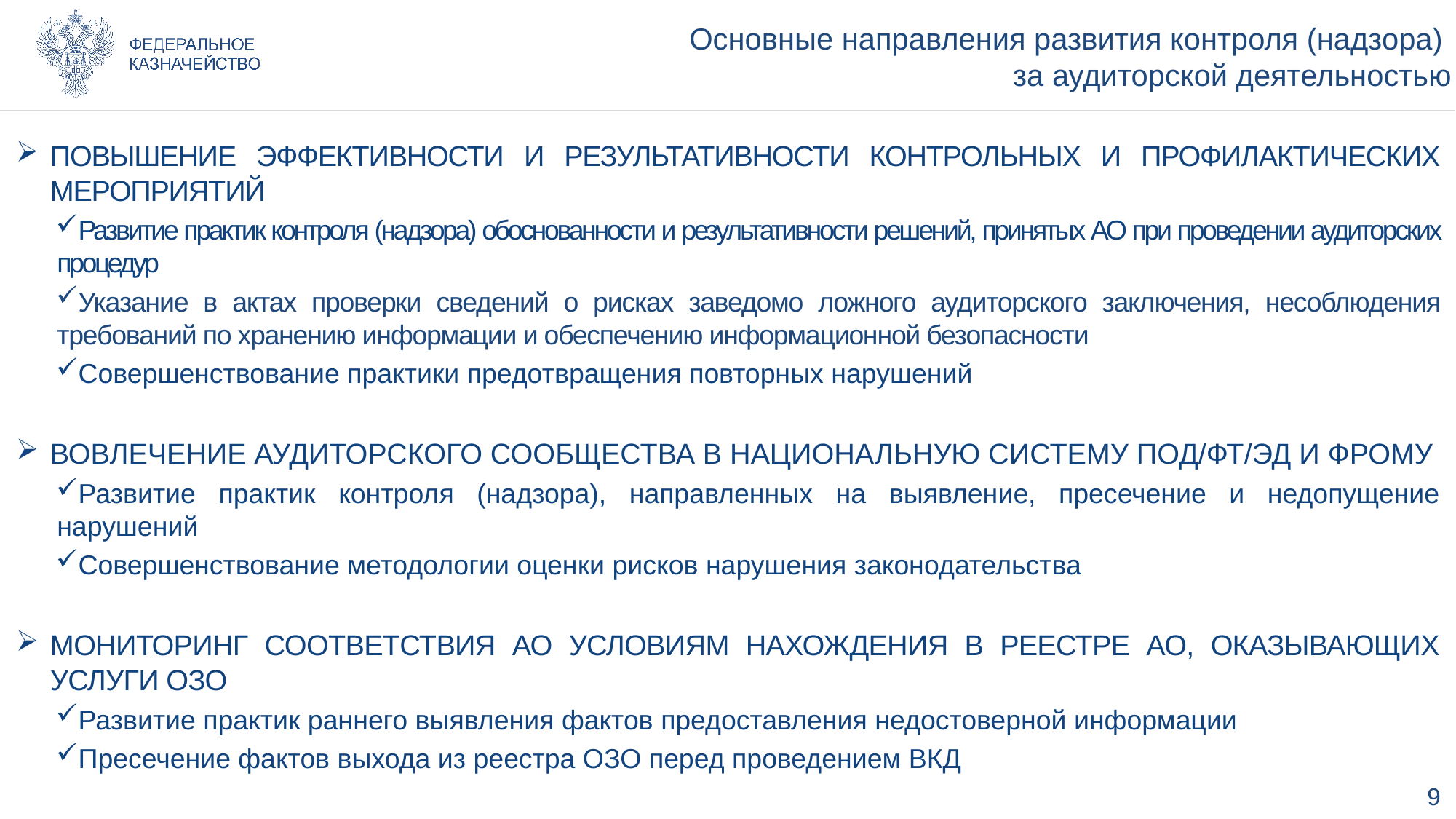

Основные направления развития контроля (надзора)
за аудиторской деятельностью

ПОВЫШЕНИЕ ЭФФЕКТИВНОСТИ И РЕЗУЛЬТАТИВНОСТИ КОНТРОЛЬНЫХ И ПРОФИЛАКТИЧЕСКИХ МЕРОПРИЯТИЙ
Развитие практик контроля (надзора) обоснованности и результативности решений, принятых АО при проведении аудиторских процедур
Указание в актах проверки сведений о рисках заведомо ложного аудиторского заключения, несоблюдения требований по хранению информации и обеспечению информационной безопасности
Совершенствование практики предотвращения повторных нарушений

ВОВЛЕЧЕНИЕ АУДИТОРСКОГО СООБЩЕСТВА В НАЦИОНАЛЬНУЮ СИСТЕМУ ПОД/ФТ/ЭД И ФРОМУ
Развитие практик контроля (надзора), направленных на выявление, пресечение и недопущение нарушений
Совершенствование методологии оценки рисков нарушения законодательства

МОНИТОРИНГ СООТВЕТСТВИЯ АО УСЛОВИЯМ НАХОЖДЕНИЯ В РЕЕСТРЕ АО, ОКАЗЫВАЮЩИХ УСЛУГИ ОЗО
Развитие практик раннего выявления фактов предоставления недостоверной информации
Пресечение фактов выхода из реестра ОЗО перед проведением ВКД

СОВЕРШЕНСТВОВАНИЕ МЕХАНИЗМОВ ДИСТАНЦИОННОГО КОНТРОЛЯ (НАДЗОРА)
Использование механизмов мобильного приложения «Инспектор»
Внедрение специального режима государственного контроля (надзора) в виде мониторинга
9